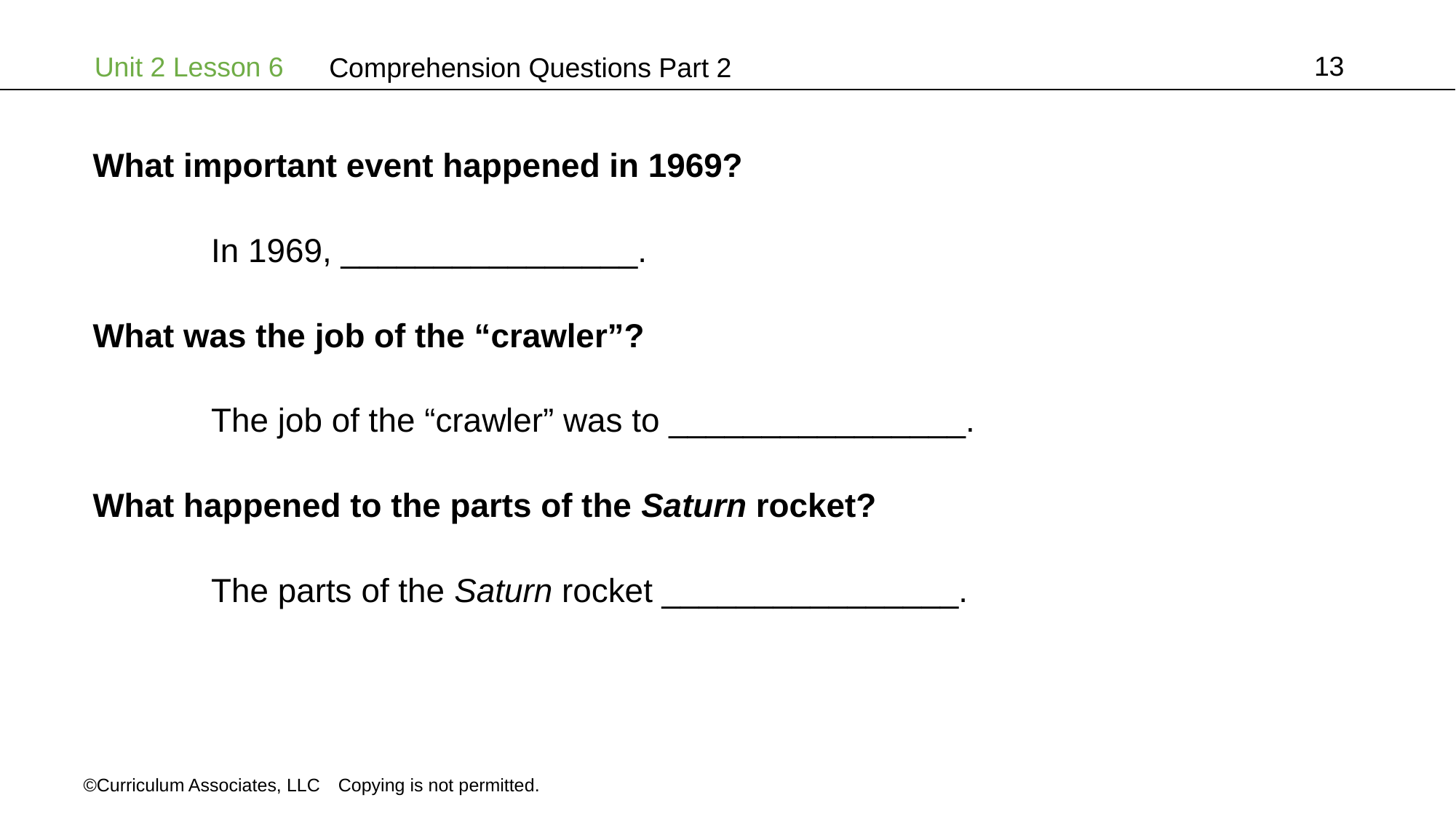

13
# Comprehension Questions Part 2

What important event happened in 1969?
	 In 1969, ________________.
What was the job of the “crawler”?
	 The job of the “crawler” was to ________________.
What happened to the parts of the Saturn rocket?
	 The parts of the Saturn rocket ________________.